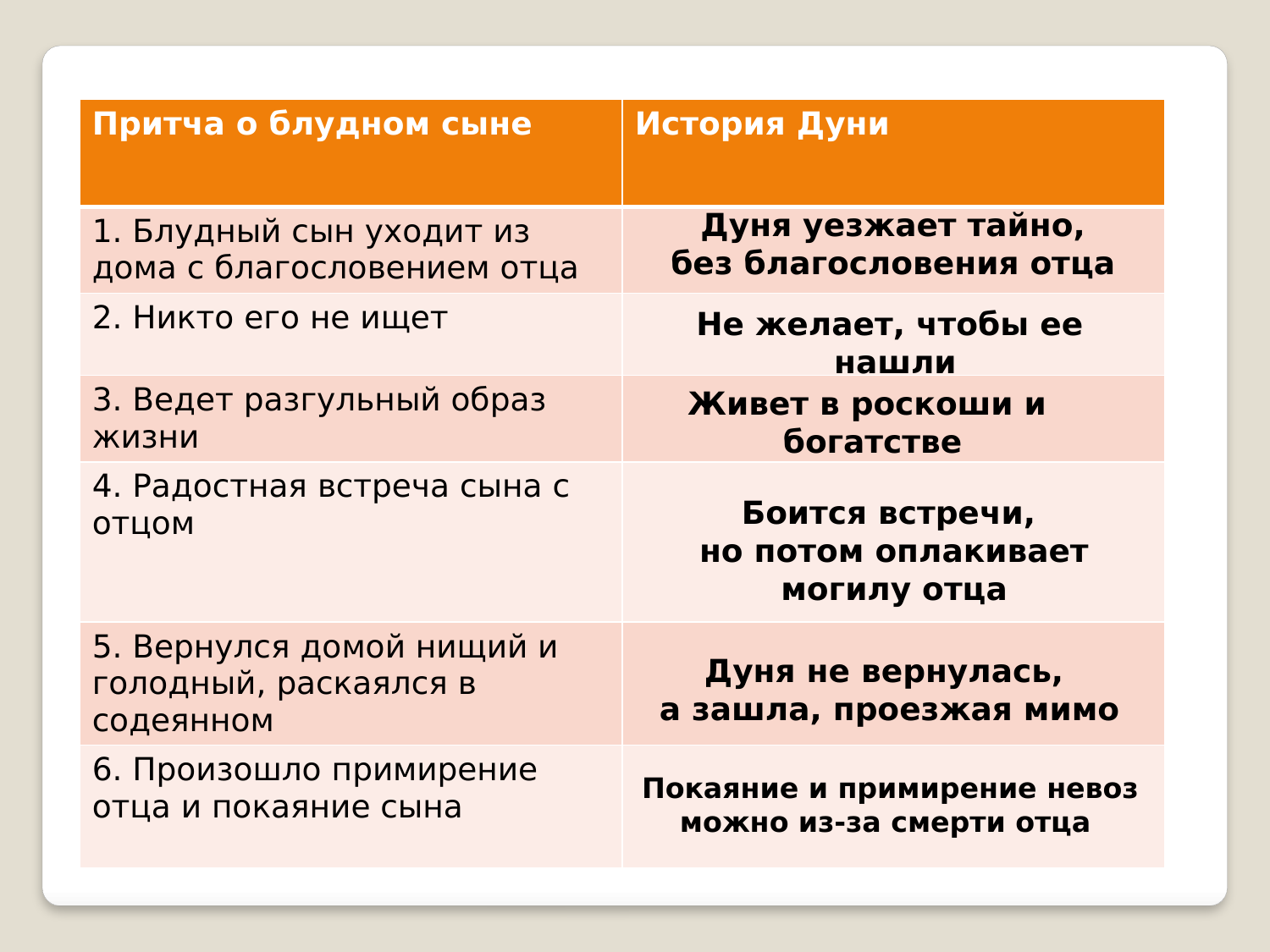

| Притча о блудном сыне | История Дуни |
| --- | --- |
| 1. Блудный сын уходит из дома с благословением отца |  |
| 2. Никто его не ищет |  |
| 3. Ведет разгульный образ жизни |  |
| 4. Радостная встреча сына с отцом |  |
| 5. Вернулся домой нищий и голодный, раскаялся в содеянном |  |
| 6. Произошло примирение отца и покаяние сына |  |
Дуня уезжает тайно,
 без благословения отца
Не желает, чтобы ее
нашли
Живет в роскоши и
богатстве
Боится встречи,
но потом оплакивает
могилу отца
Дуня не вернулась,
а зашла, проезжая мимо
Покаяние и примирение невоз
можно из-за смерти отца